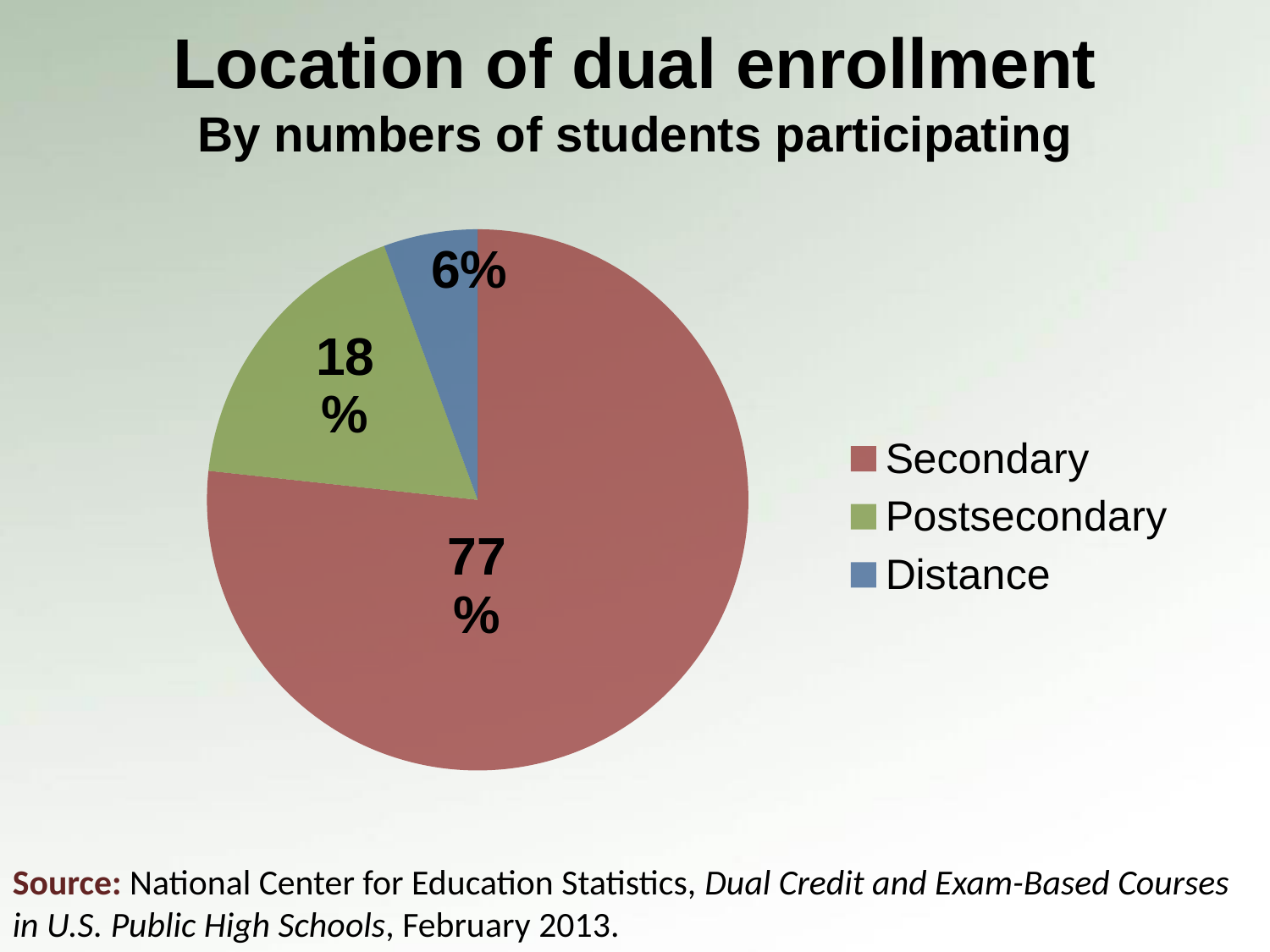

# Location of dual enrollment By numbers of students participating

### Chart

| Category | Series 1 |
|---|---|
| Secondary | 1562400.0 |
| Postsecondary | 360000.0 |
| Distance | 114300.0 |
Source: National Center for Education Statistics, Dual Credit and Exam-Based Courses in U.S. Public High Schools, February 2013.